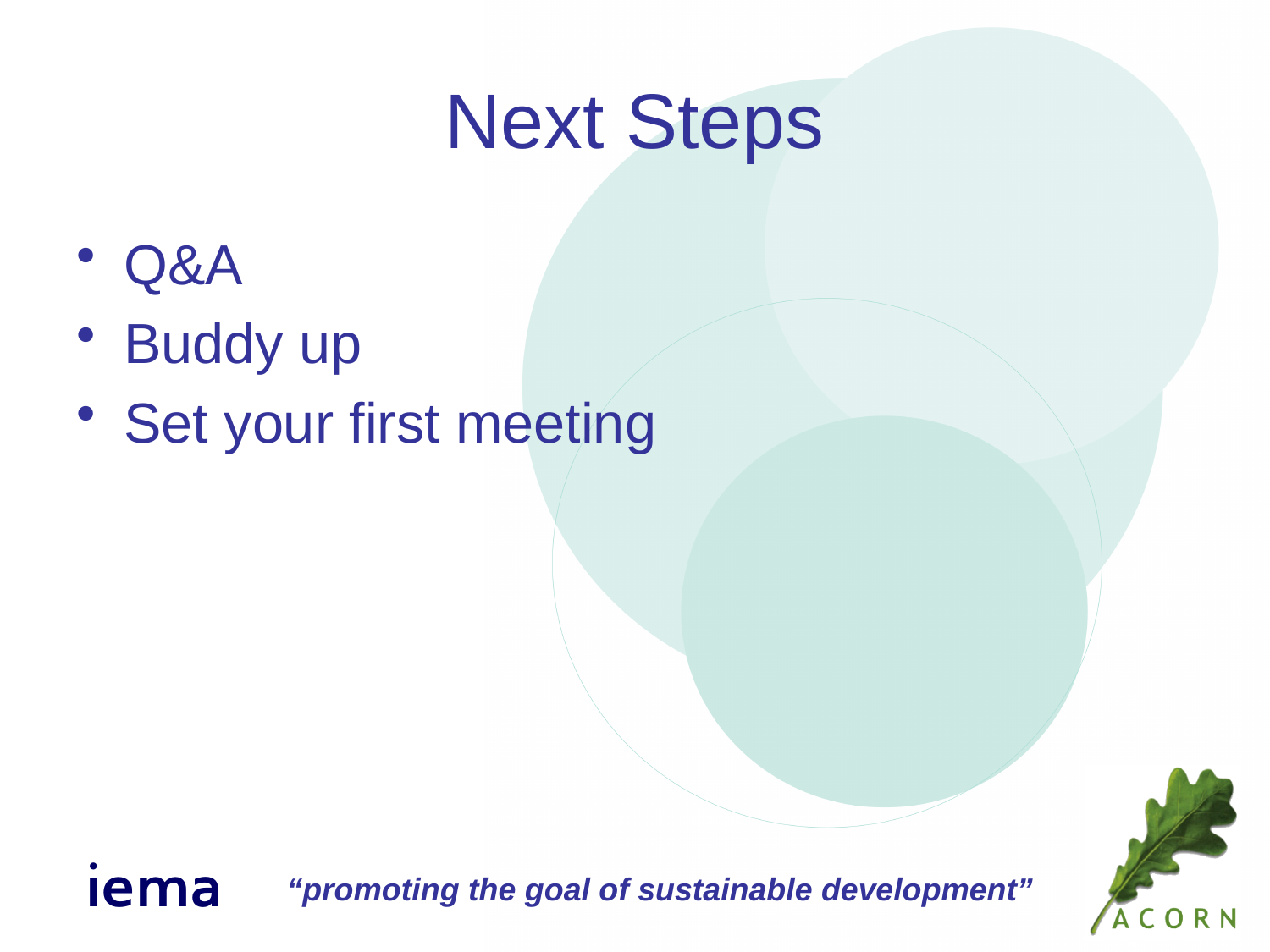

# Next Steps
Q&A
Buddy up
Set your first meeting